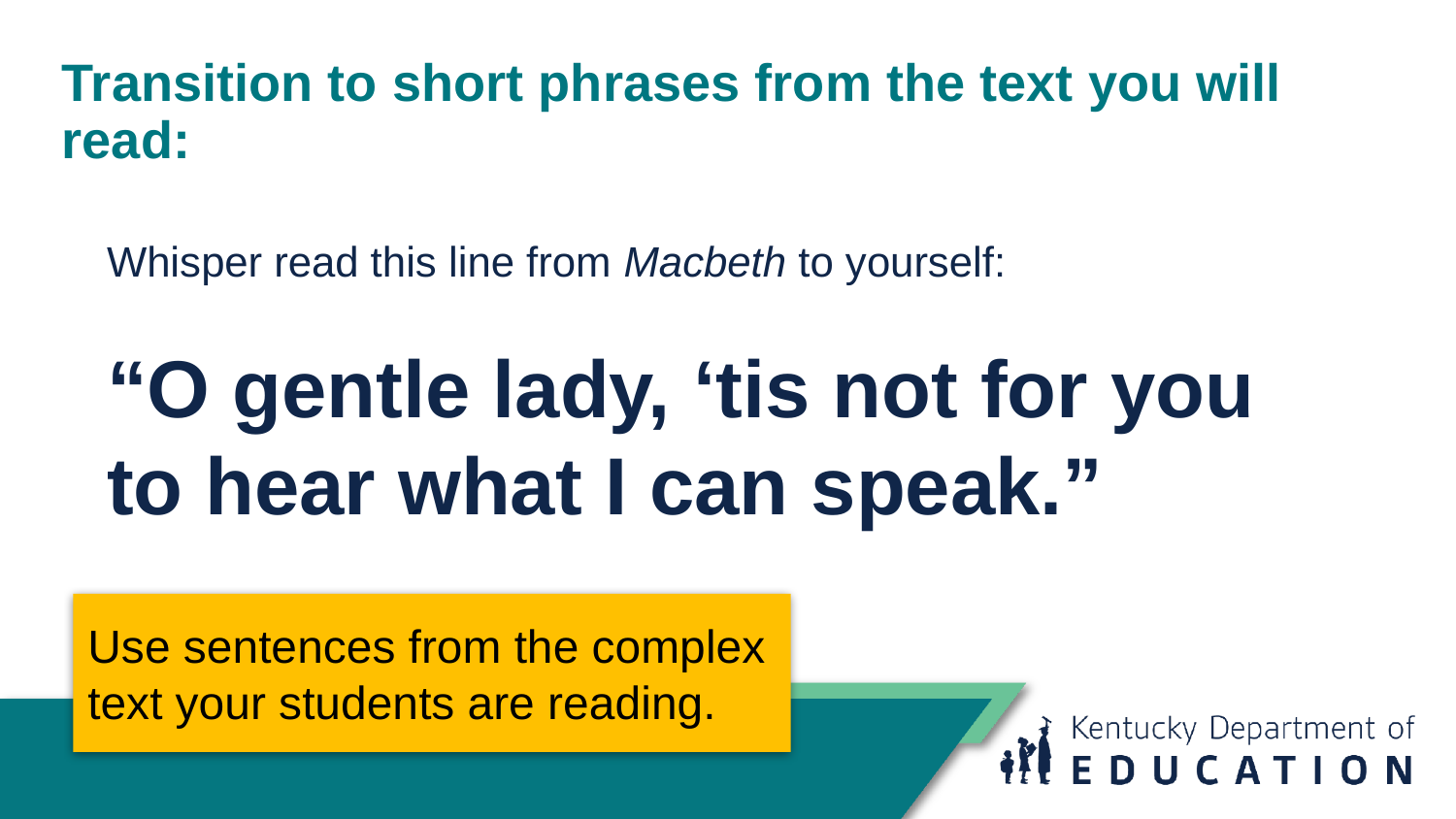

# Transition to short phrases from the text you will read:
Whisper read this line from Macbeth to yourself:

“O gentle lady, ‘tis not for you to hear what I can speak.”

Use sentences from the complex text your students are reading.